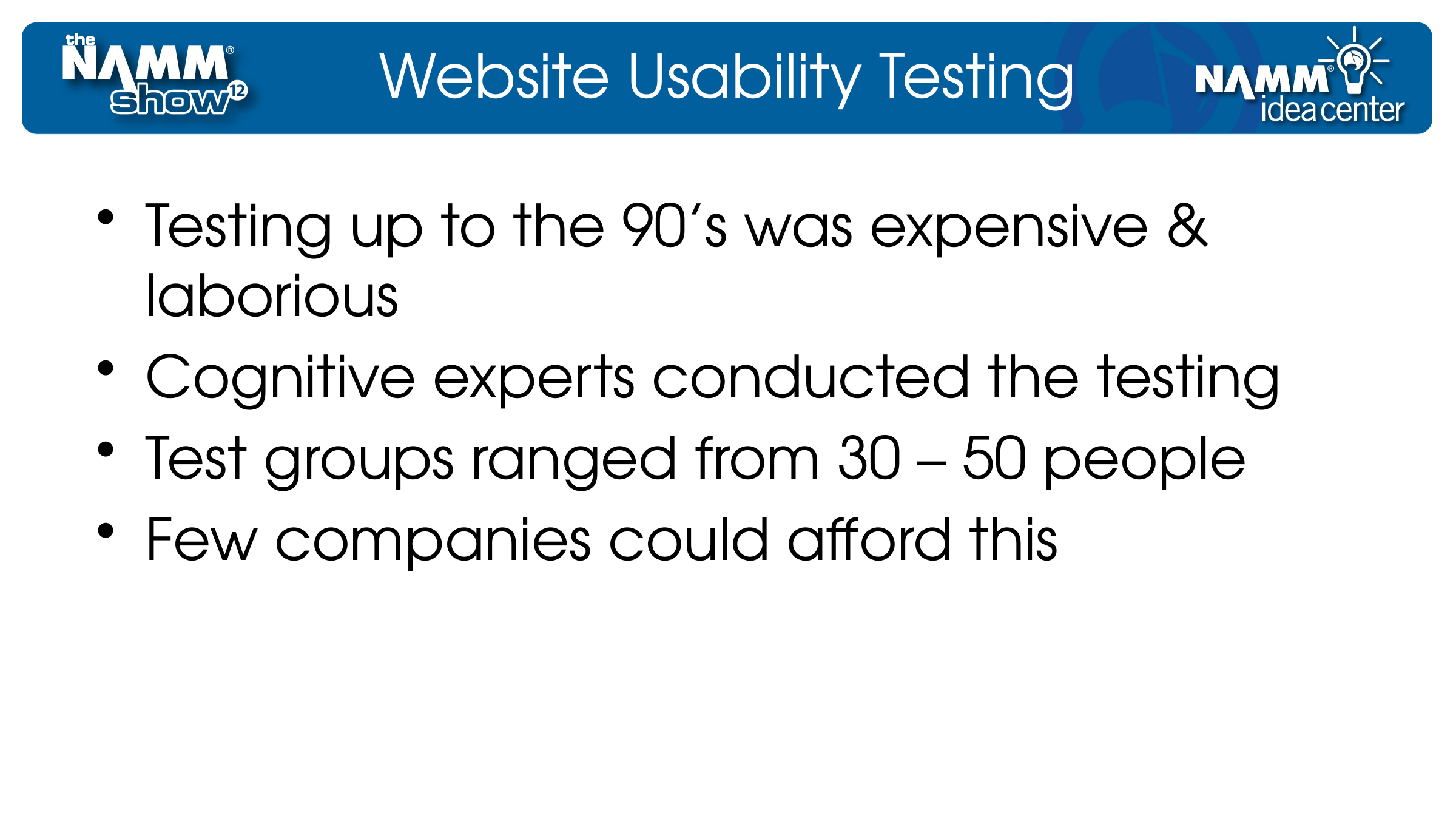

# Website Usability Testing
Testing up to the 90’s was expensive & laborious
Cognitive experts conducted the testing
Test groups ranged from 30 – 50 people
Few companies could afford this